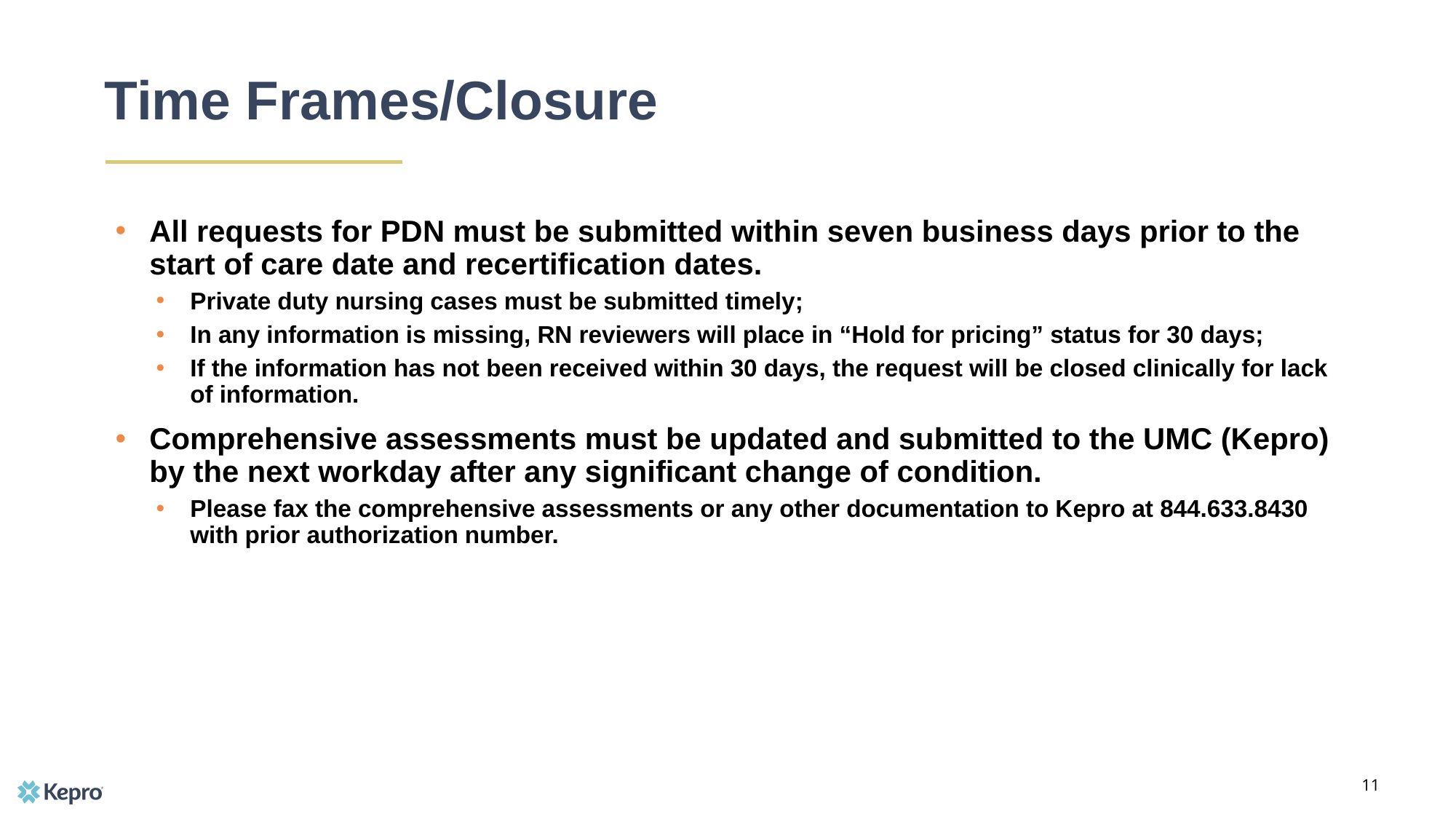

# Time Frames/Closure
All requests for PDN must be submitted within seven business days prior to the start of care date and recertification dates.
Private duty nursing cases must be submitted timely;
In any information is missing, RN reviewers will place in “Hold for pricing” status for 30 days;
If the information has not been received within 30 days, the request will be closed clinically for lack of information.
Comprehensive assessments must be updated and submitted to the UMC (Kepro) by the next workday after any significant change of condition.
Please fax the comprehensive assessments or any other documentation to Kepro at 844.633.8430 with prior authorization number.
11